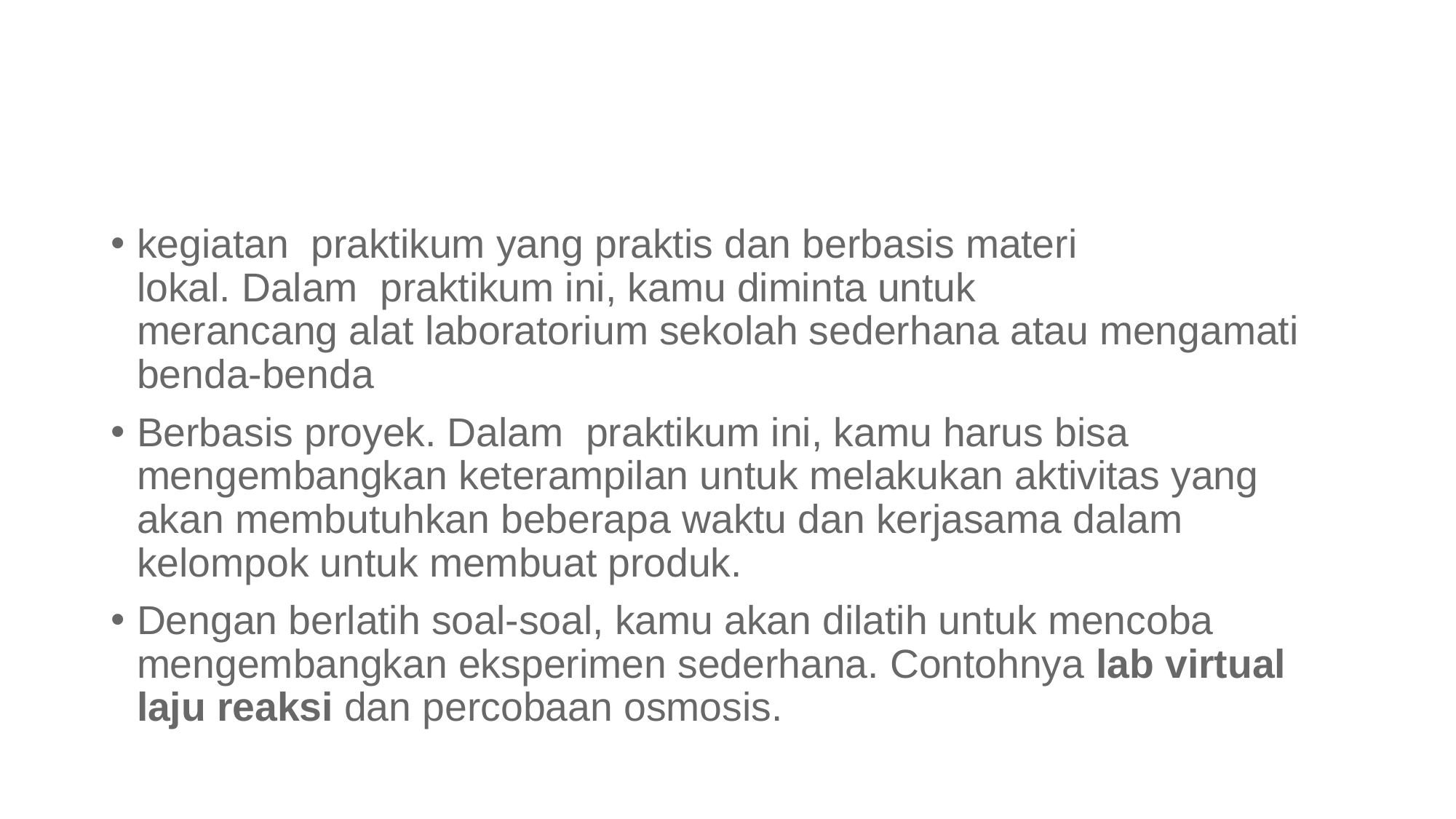

#
kegiatan  praktikum yang praktis dan berbasis materi lokal. Dalam  praktikum ini, kamu diminta untuk merancang alat laboratorium sekolah sederhana atau mengamati benda-benda
Berbasis proyek. Dalam  praktikum ini, kamu harus bisa mengembangkan keterampilan untuk melakukan aktivitas yang akan membutuhkan beberapa waktu dan kerjasama dalam kelompok untuk membuat produk.
Dengan berlatih soal-soal, kamu akan dilatih untuk mencoba mengembangkan eksperimen sederhana. Contohnya lab virtual laju reaksi dan percobaan osmosis.